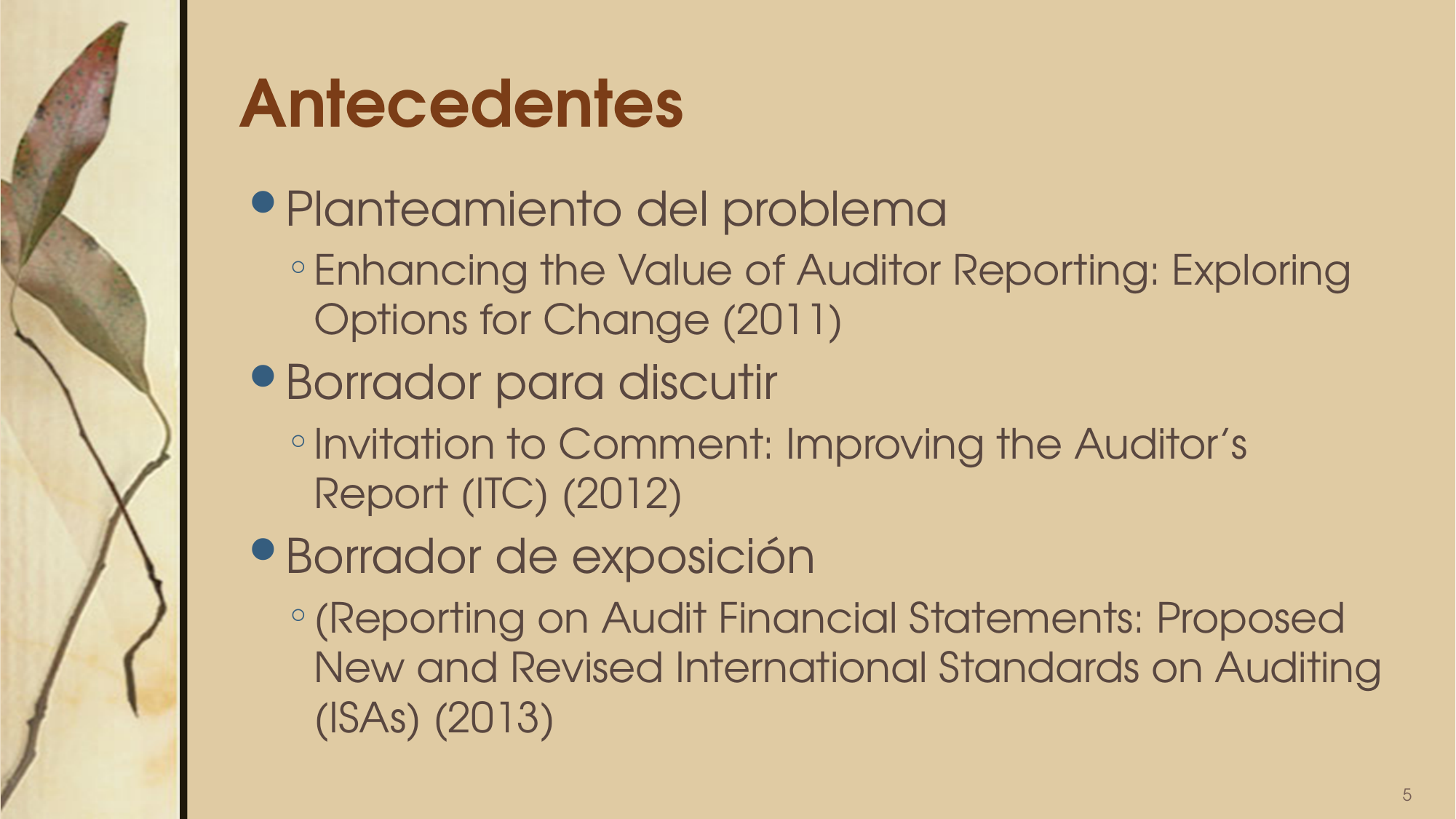

# Antecedentes
Planteamiento del problema
Enhancing the Value of Auditor Reporting: Exploring Options for Change (2011)
Borrador para discutir
Invitation to Comment: Improving the Auditor’s Report (ITC) (2012)
Borrador de exposición
(Reporting on Audit Financial Statements: Proposed New and Revised International Standards on Auditing (ISAs) (2013)
5